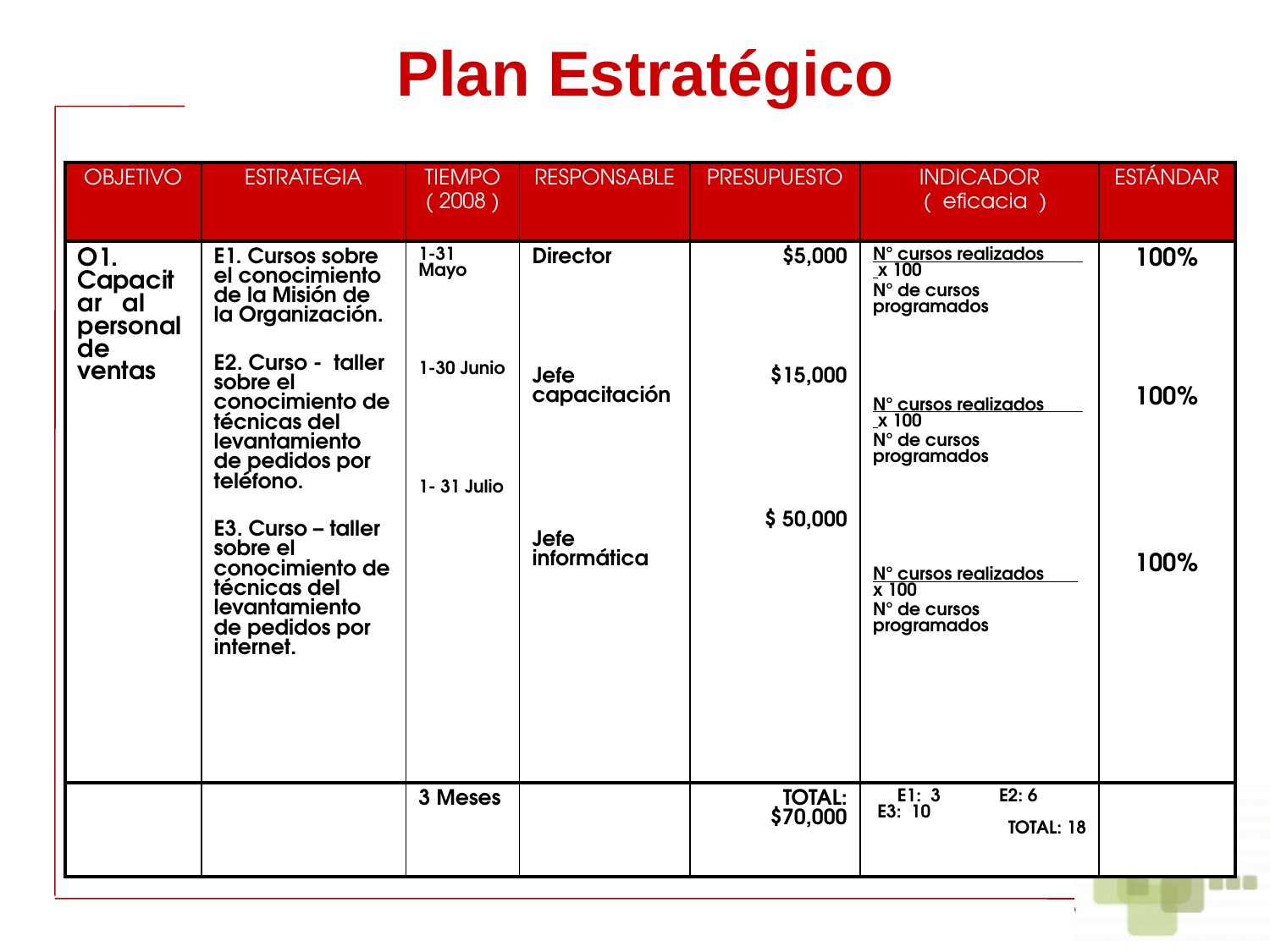

Plan Estratégico
| OBJETIVO | ESTRATEGIA | TIEMPO ( 2008 ) | RESPONSABLE | PRESUPUESTO | INDICADOR ( eficacia ) | ESTÁNDAR |
| --- | --- | --- | --- | --- | --- | --- |
| O1. Capacitar al personal de ventas | E1. Cursos sobre el conocimiento de la Misión de la Organización. E2. Curso - taller sobre el conocimiento de técnicas del levantamiento de pedidos por teléfono. E3. Curso – taller sobre el conocimiento de técnicas del levantamiento de pedidos por internet. | 1-31 Mayo 1-30 Junio 1- 31 Julio | Director Jefe capacitación Jefe informática | $5,000 $15,000 $ 50,000 | N° cursos realizados x 100 N° de cursos programados N° cursos realizados x 100 N° de cursos programados N° cursos realizados x 100 N° de cursos programados | 100% 100% 100% |
|  |  | 3 Meses |  | TOTAL: $70,000 | E1: 3 E2: 6 E3: 10 TOTAL: 18 |  |